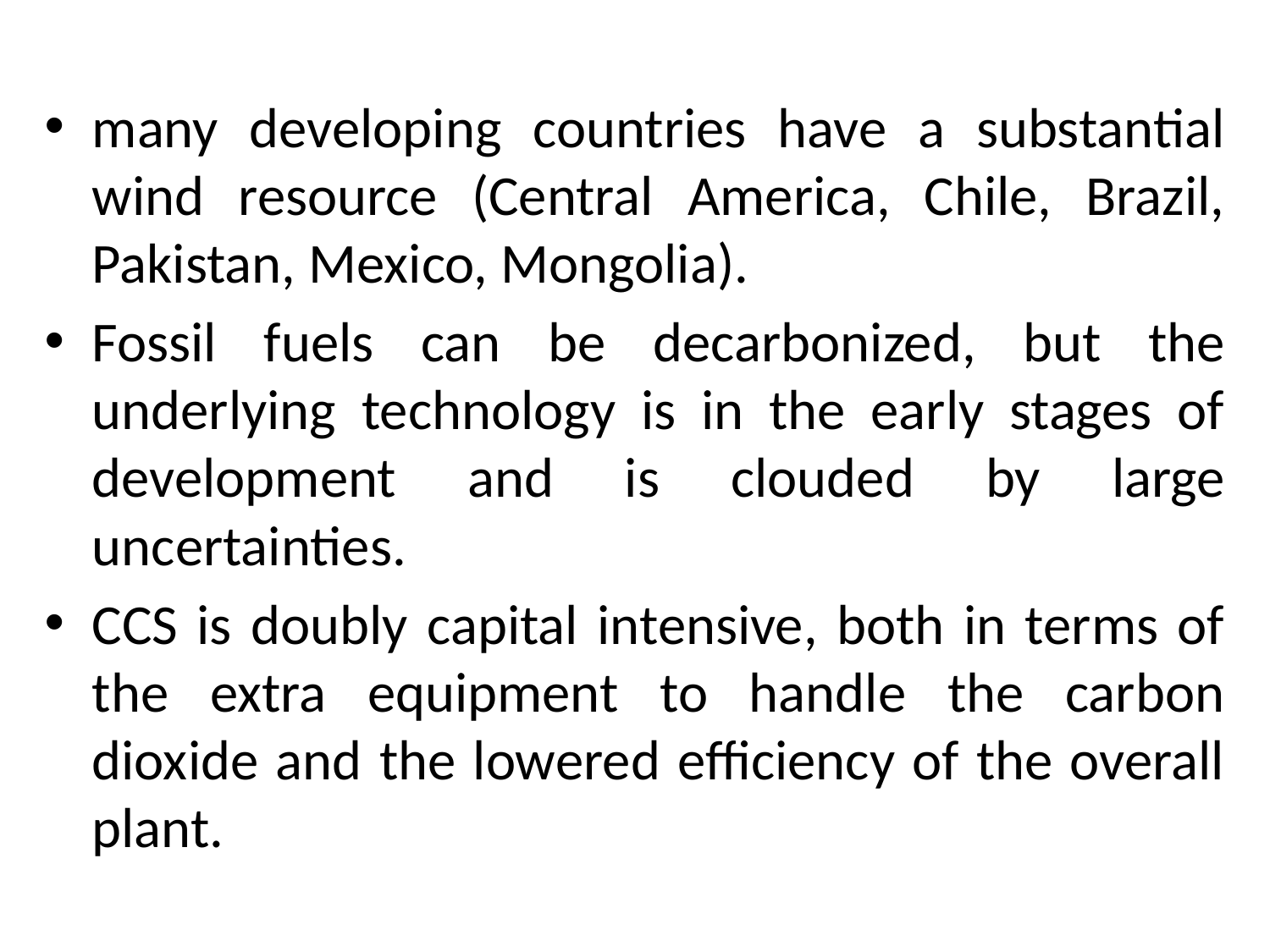

#
many developing countries have a substantial wind resource (Central America, Chile, Brazil, Pakistan, Mexico, Mongolia).
Fossil fuels can be decarbonized, but the underlying technology is in the early stages of development and is clouded by large uncertainties.
CCS is doubly capital intensive, both in terms of the extra equipment to handle the carbon dioxide and the lowered efficiency of the overall plant.